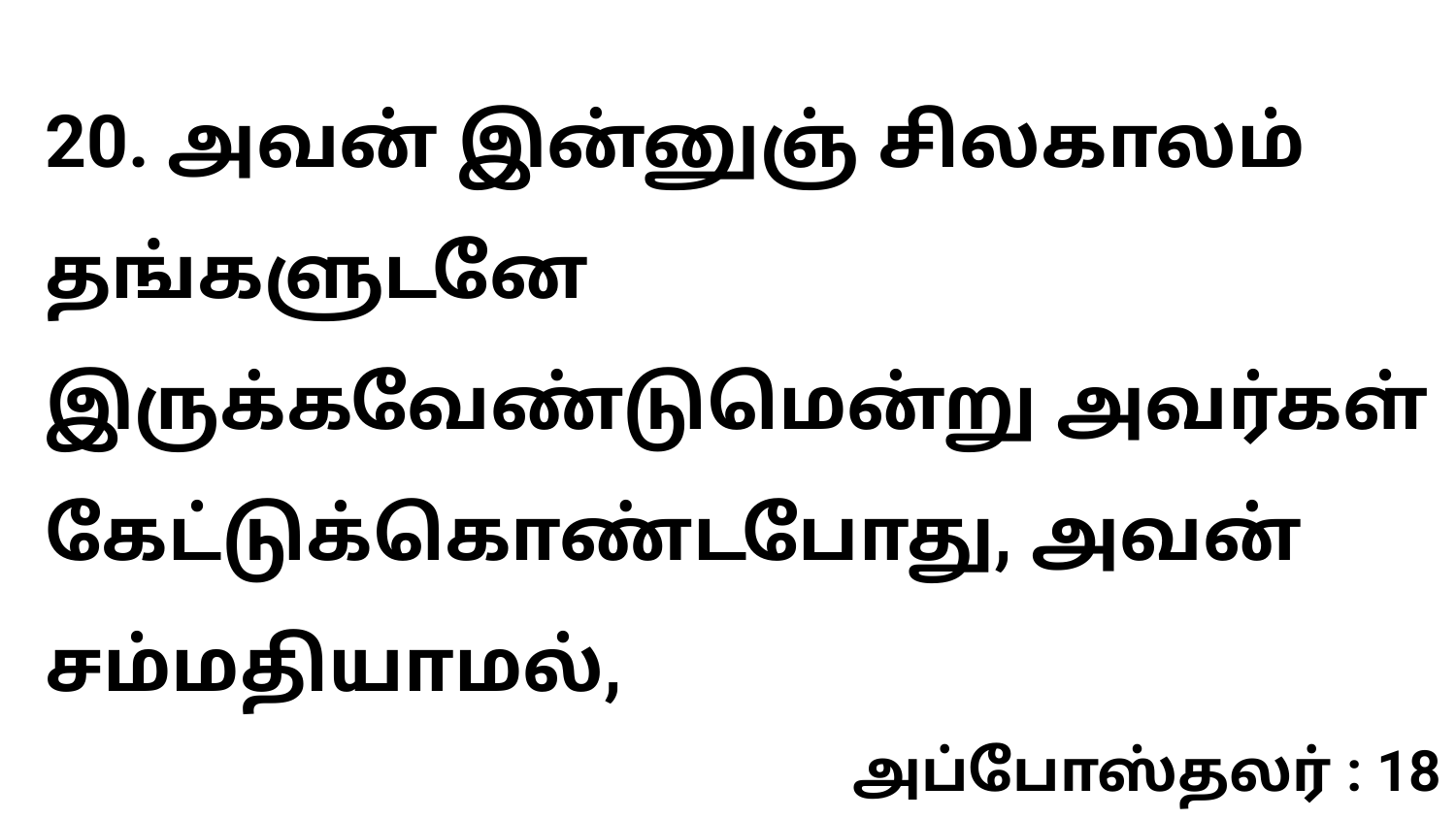

20. அவன் இன்னுஞ் சிலகாலம் தங்களுடனே இருக்கவேண்டுமென்று அவர்கள் கேட்டுக்கொண்டபோது, அவன் சம்மதியாமல்,
அப்போஸ்தலர் : 18